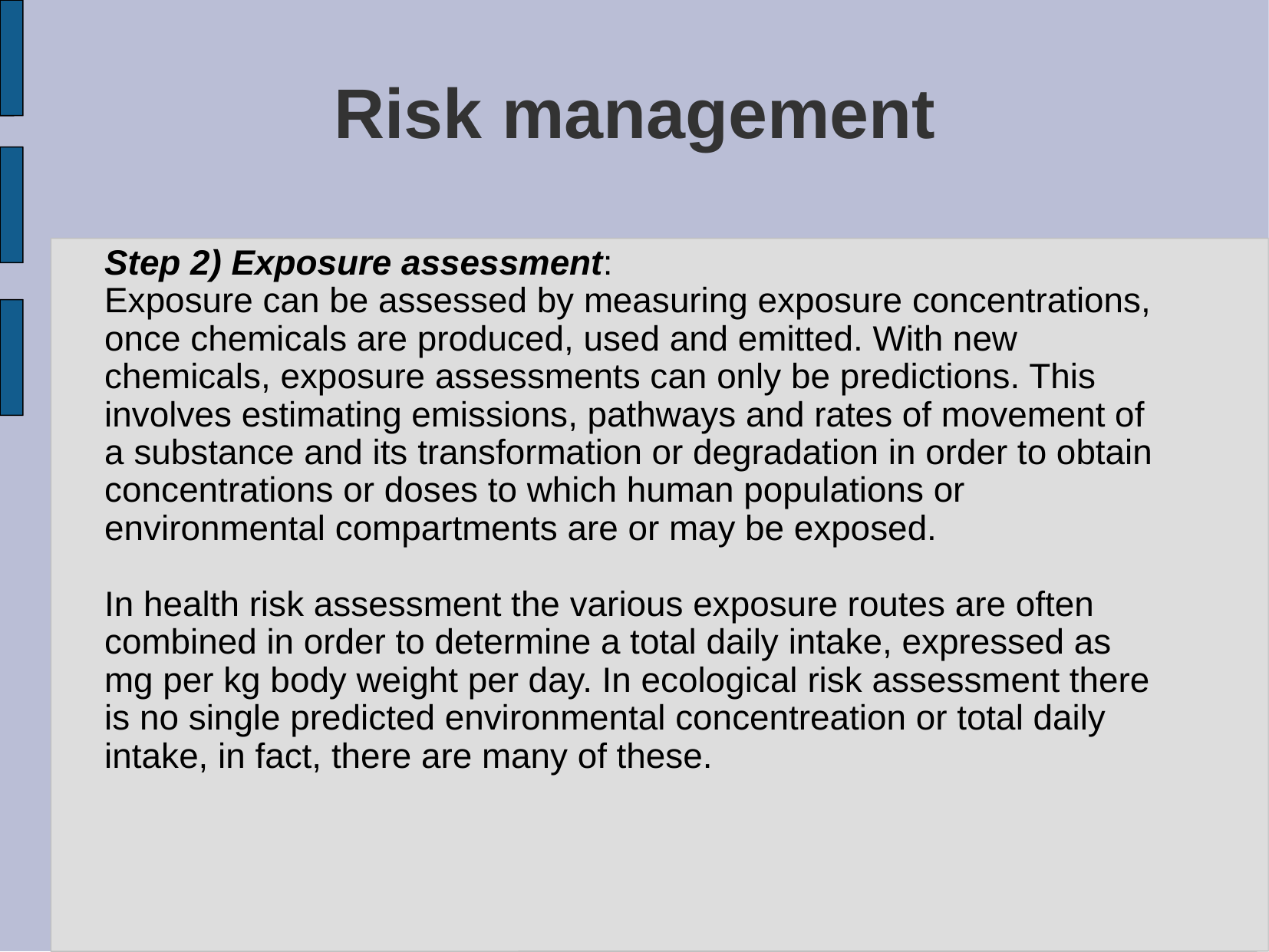

Risk management
Step 2) Exposure assessment:
Exposure can be assessed by measuring exposure concentrations, once chemicals are produced, used and emitted. With new chemicals, exposure assessments can only be predictions. This involves estimating emissions, pathways and rates of movement of a substance and its transformation or degradation in order to obtain
concentrations or doses to which human populations or environmental compartments are or may be exposed.

In health risk assessment the various exposure routes are often combined in order to determine a total daily intake, expressed as mg per kg body weight per day. In ecological risk assessment there is no single predicted environmental concentreation or total daily intake, in fact, there are many of these.